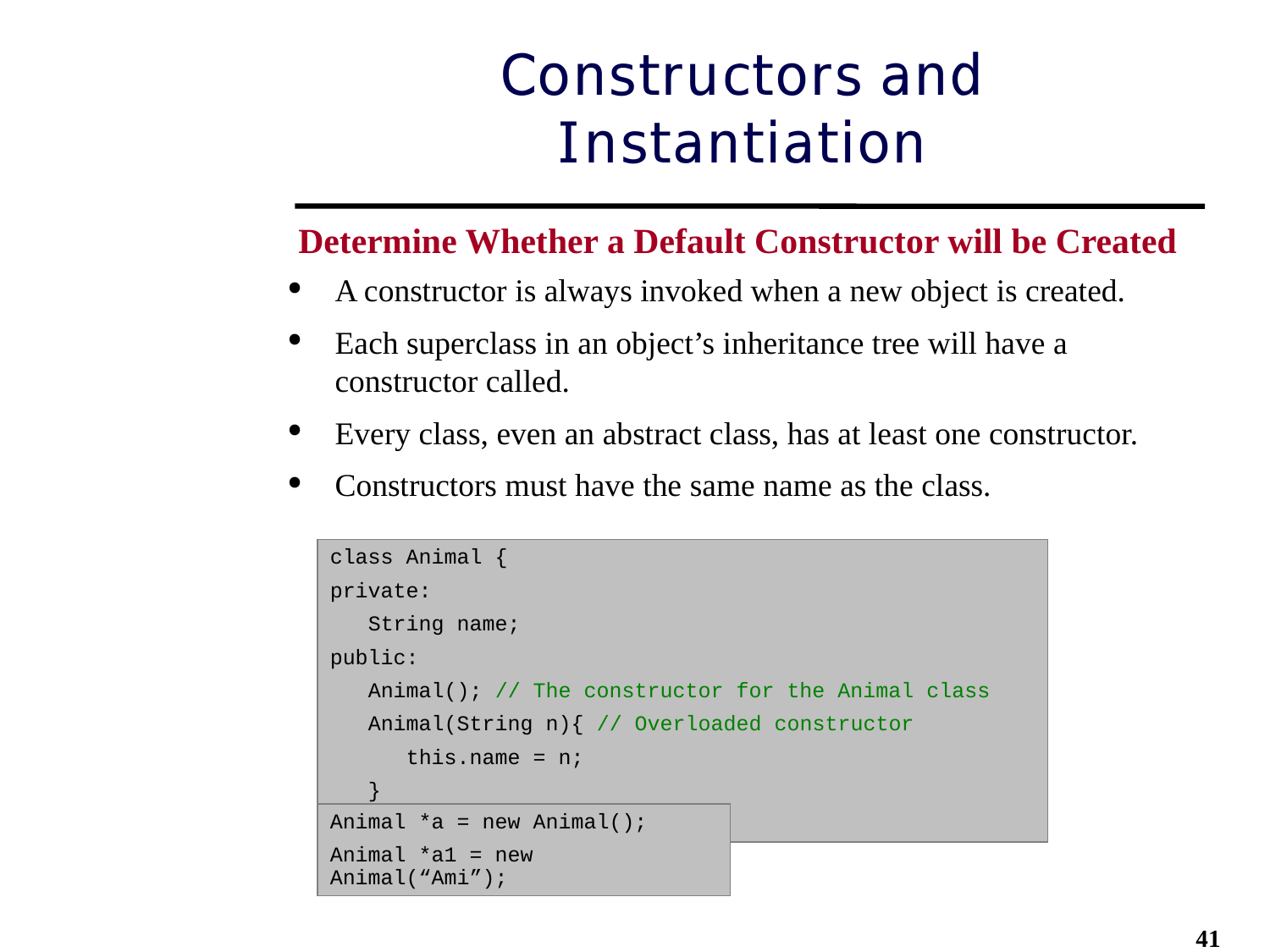

# Constructors and Instantiation

A constructor is always invoked when a new object is created.
Each superclass in an object’s inheritance tree will have a constructor called.
Every class, even an abstract class, has at least one constructor.
Constructors must have the same name as the class.

Determine Whether a Default Constructor will be Created
class Animal {
private:
   String name;
public:
   Animal(); // The constructor for the Animal class
   Animal(String n){ // Overloaded constructor
      this.name = n;
   }
}
Animal *a = new Animal();
Animal *a1 = new Animal(“Ami”);